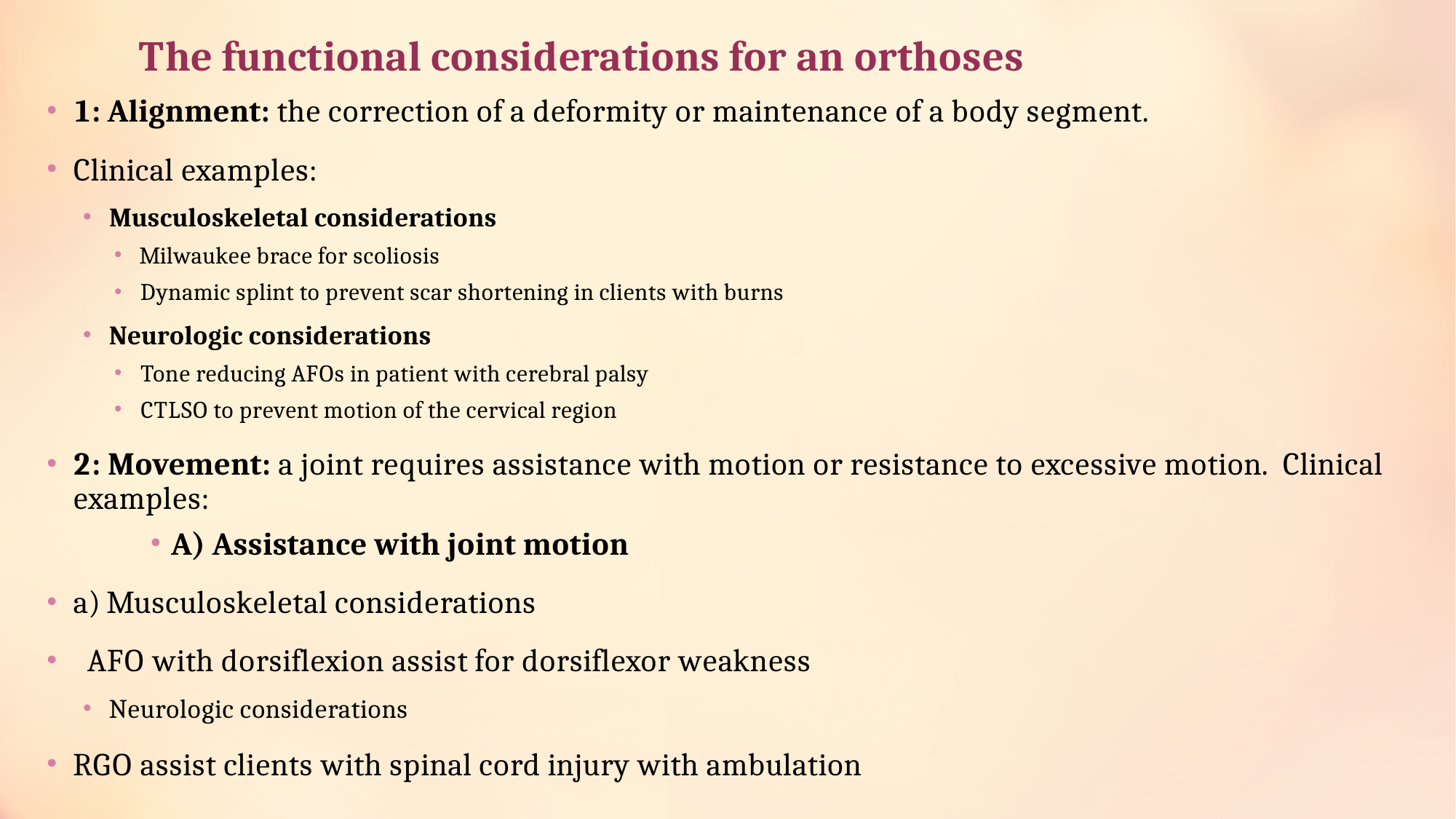

# The functional considerations for an orthoses
1: Alignment: the correction of a deformity or maintenance of a body segment.
Clinical examples:
Musculoskeletal considerations
Milwaukee brace for scoliosis
Dynamic splint to prevent scar shortening in clients with burns
Neurologic considerations
Tone reducing AFOs in patient with cerebral palsy
CTLSO to prevent motion of the cervical region
2: Movement: a joint requires assistance with motion or resistance to excessive motion.  Clinical examples:
A) Assistance with joint motion
a) Musculoskeletal considerations
  AFO with dorsiflexion assist for dorsiflexor weakness
Neurologic considerations
RGO assist clients with spinal cord injury with ambulation